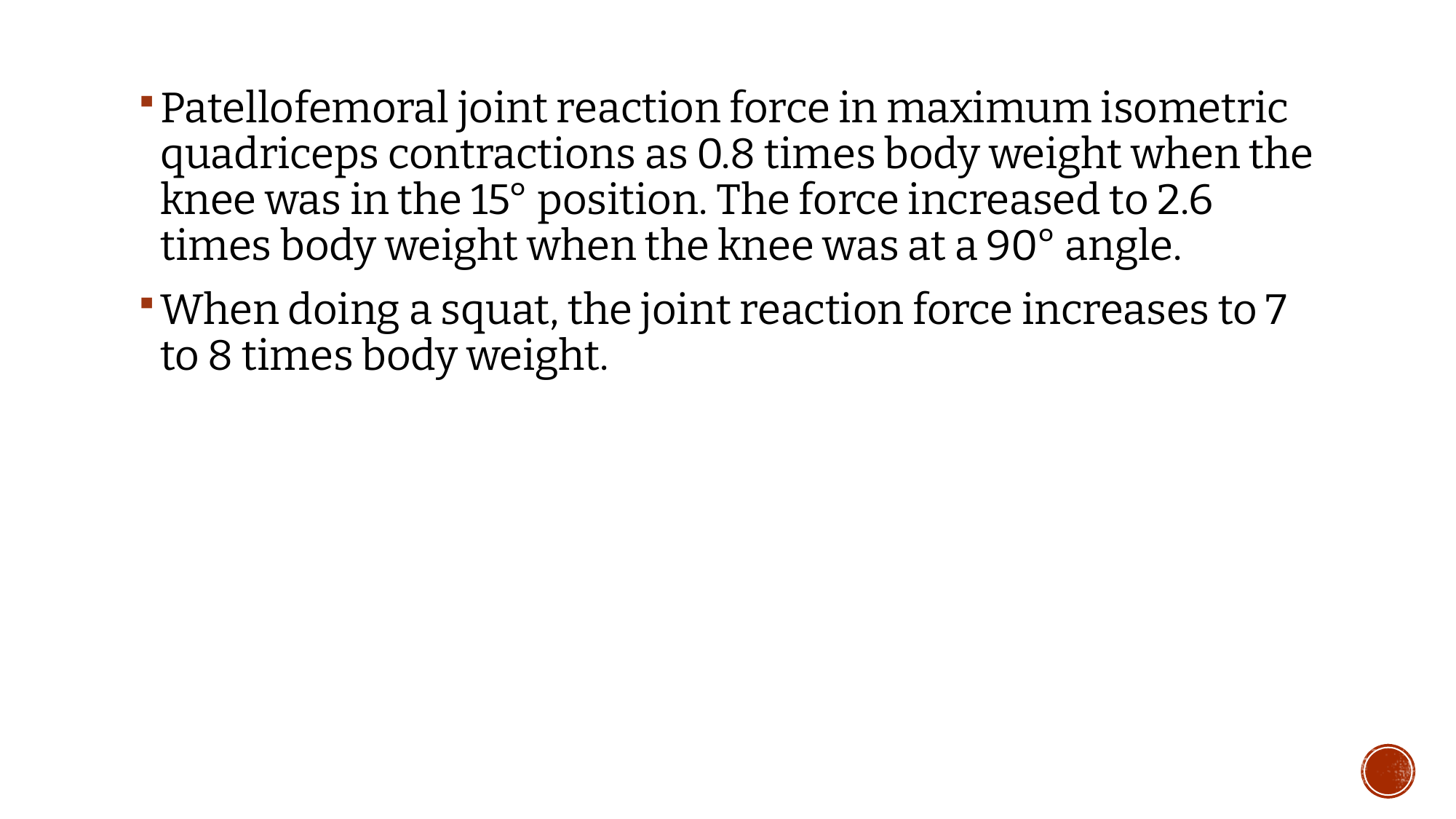

Patellofemoral joint reaction force in maximum isometric quadriceps contractions as 0.8 times body weight when the knee was in the 15° position. The force increased to 2.6 times body weight when the knee was at a 90° angle.
When doing a squat, the joint reaction force increases to 7 to 8 times body weight.